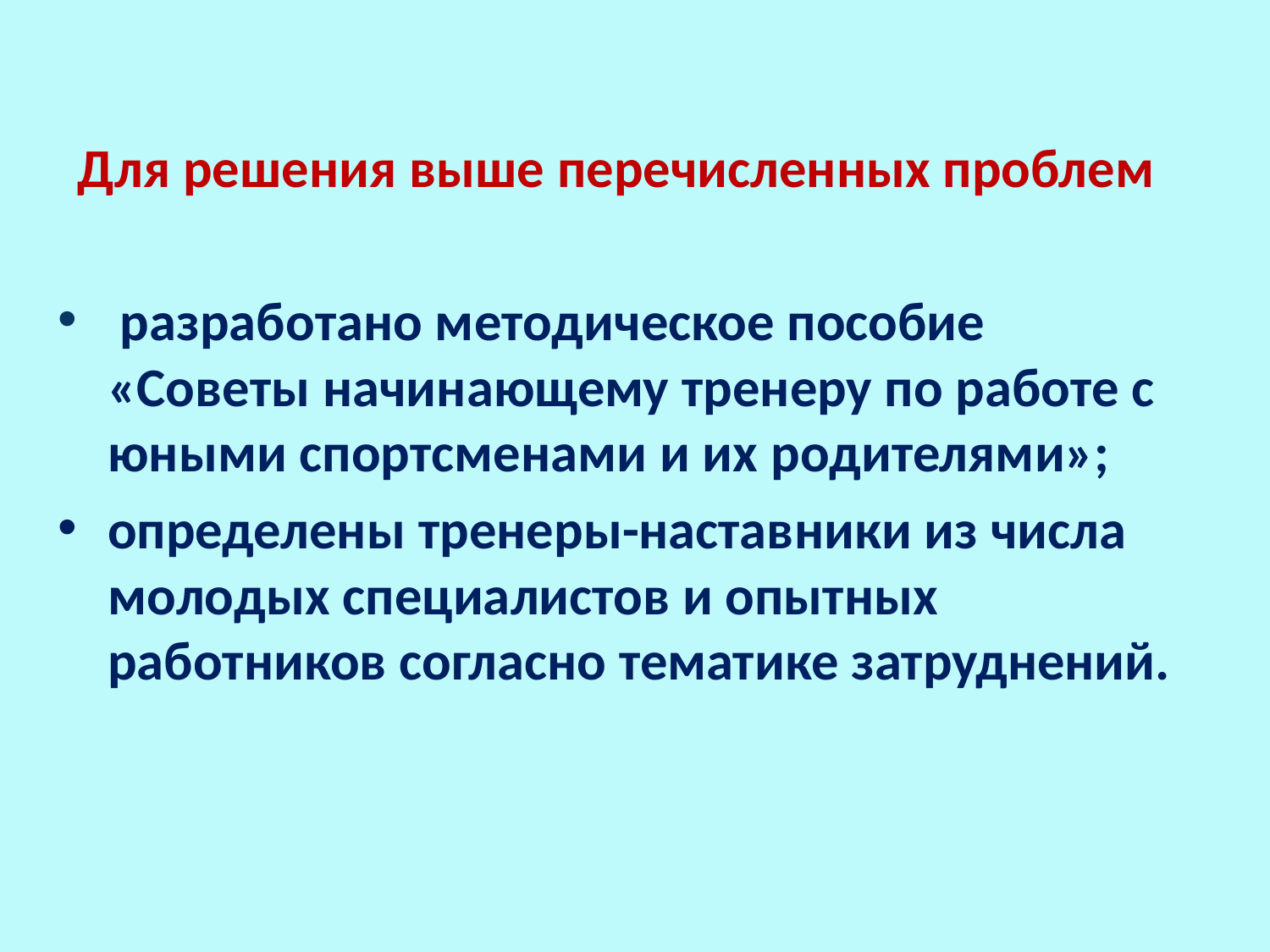

Для решения выше перечисленных проблем

 разработано методическое пособие «Советы начинающему тренеру по работе с юными спортсменами и их родителями»;
определены тренеры-наставники из числа молодых специалистов и опытных работников согласно тематике затруднений.